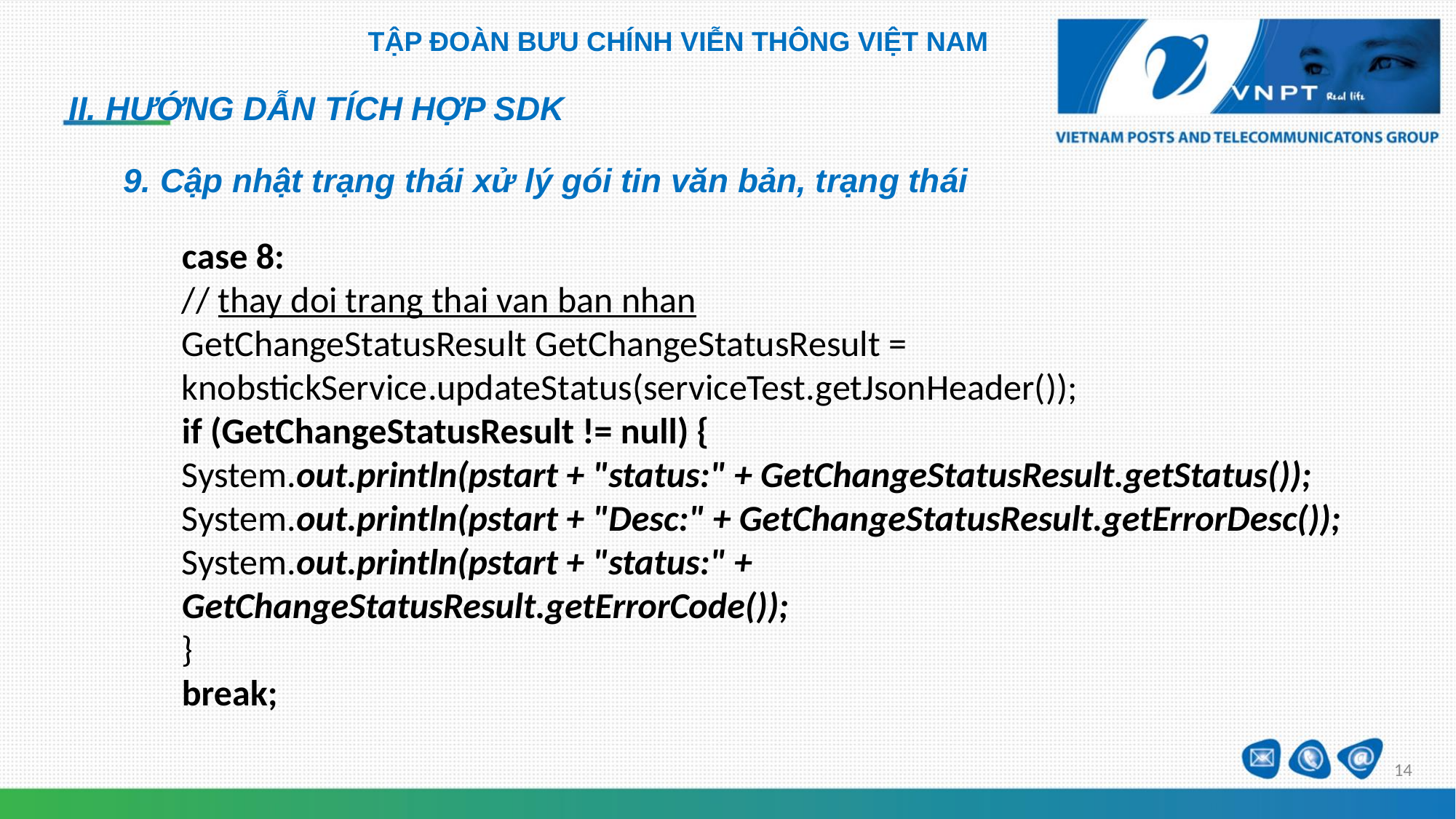

TẬP ĐOÀN BƯU CHÍNH VIỄN THÔNG VIỆT NAM
II. HƯỚNG DẪN TÍCH HỢP SDK
9. Cập nhật trạng thái xử lý gói tin văn bản, trạng thái
case 8:
// thay doi trang thai van ban nhan
GetChangeStatusResult GetChangeStatusResult = knobstickService.updateStatus(serviceTest.getJsonHeader());
if (GetChangeStatusResult != null) {
System.out.println(pstart + "status:" + GetChangeStatusResult.getStatus());
System.out.println(pstart + "Desc:" + GetChangeStatusResult.getErrorDesc());
System.out.println(pstart + "status:" + GetChangeStatusResult.getErrorCode());
}
break;
14